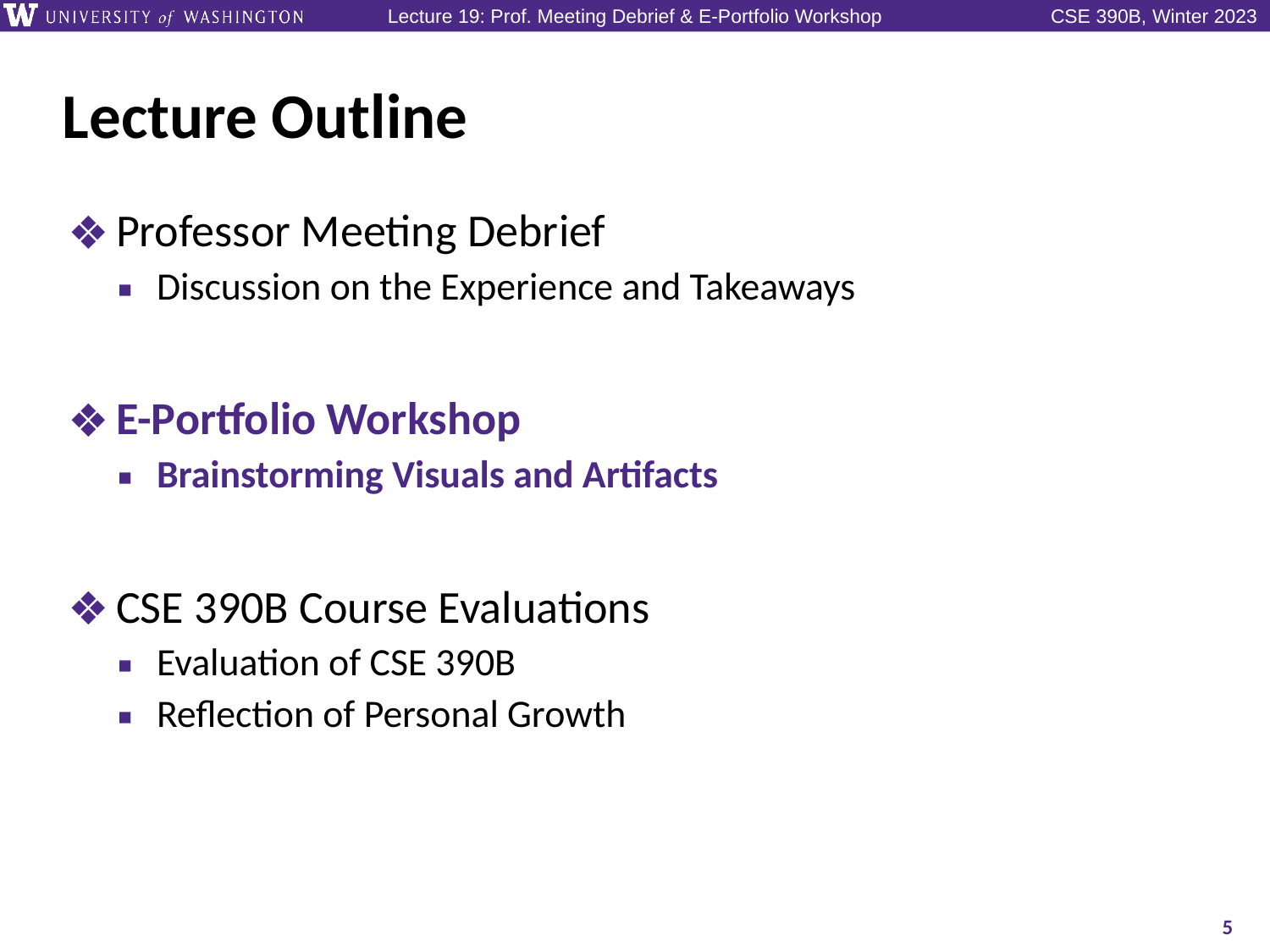

# Lecture Outline
Professor Meeting Debrief
Discussion on the Experience and Takeaways

E-Portfolio Workshop
Brainstorming Visuals and Artifacts

CSE 390B Course Evaluations
Evaluation of CSE 390B
Reflection of Personal Growth
5